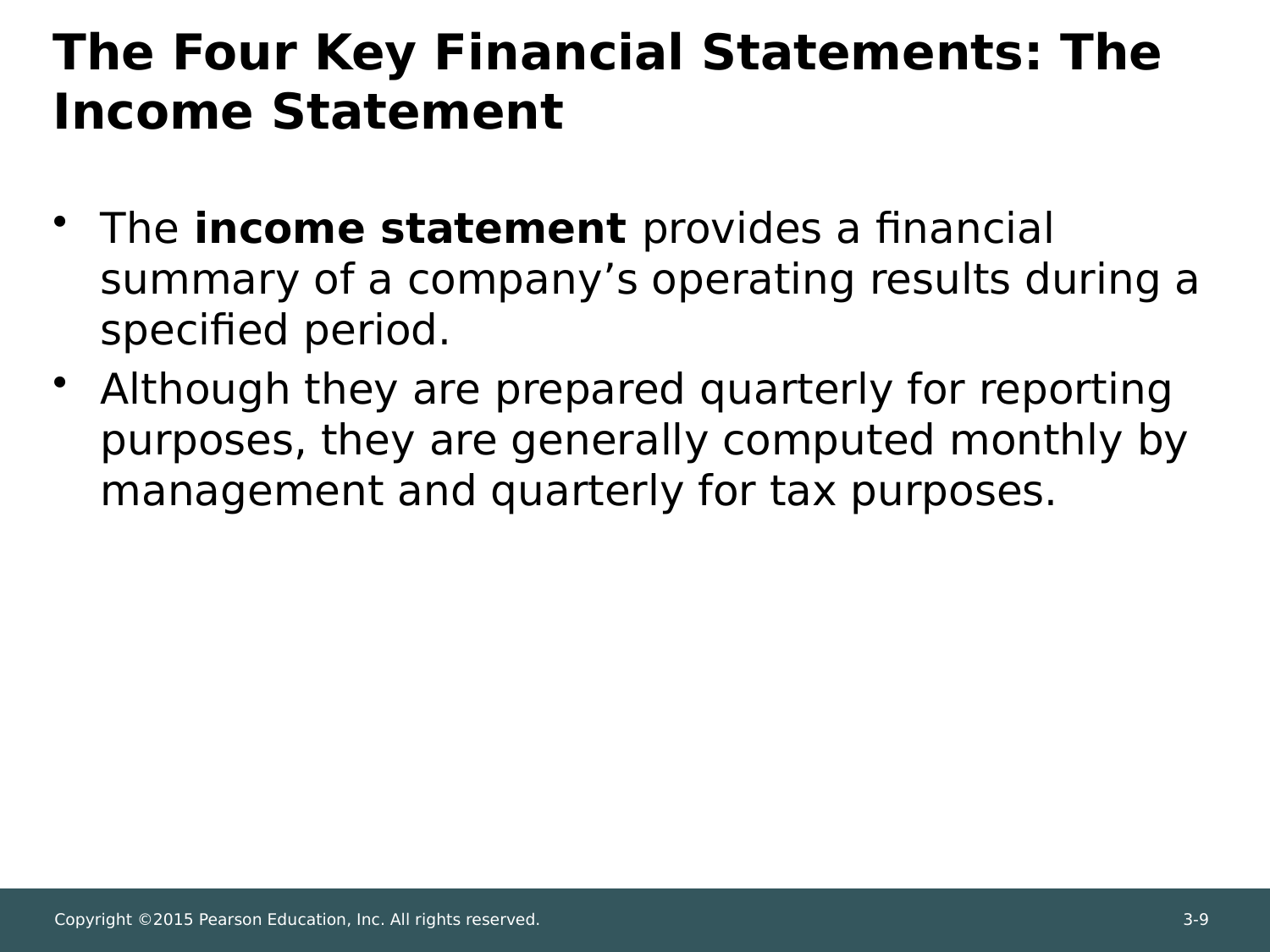

The income statement provides a financial summary of a company’s operating results during a specified period.
Although they are prepared quarterly for reporting purposes, they are generally computed monthly by management and quarterly for tax purposes.
# The Four Key Financial Statements: The Income Statement